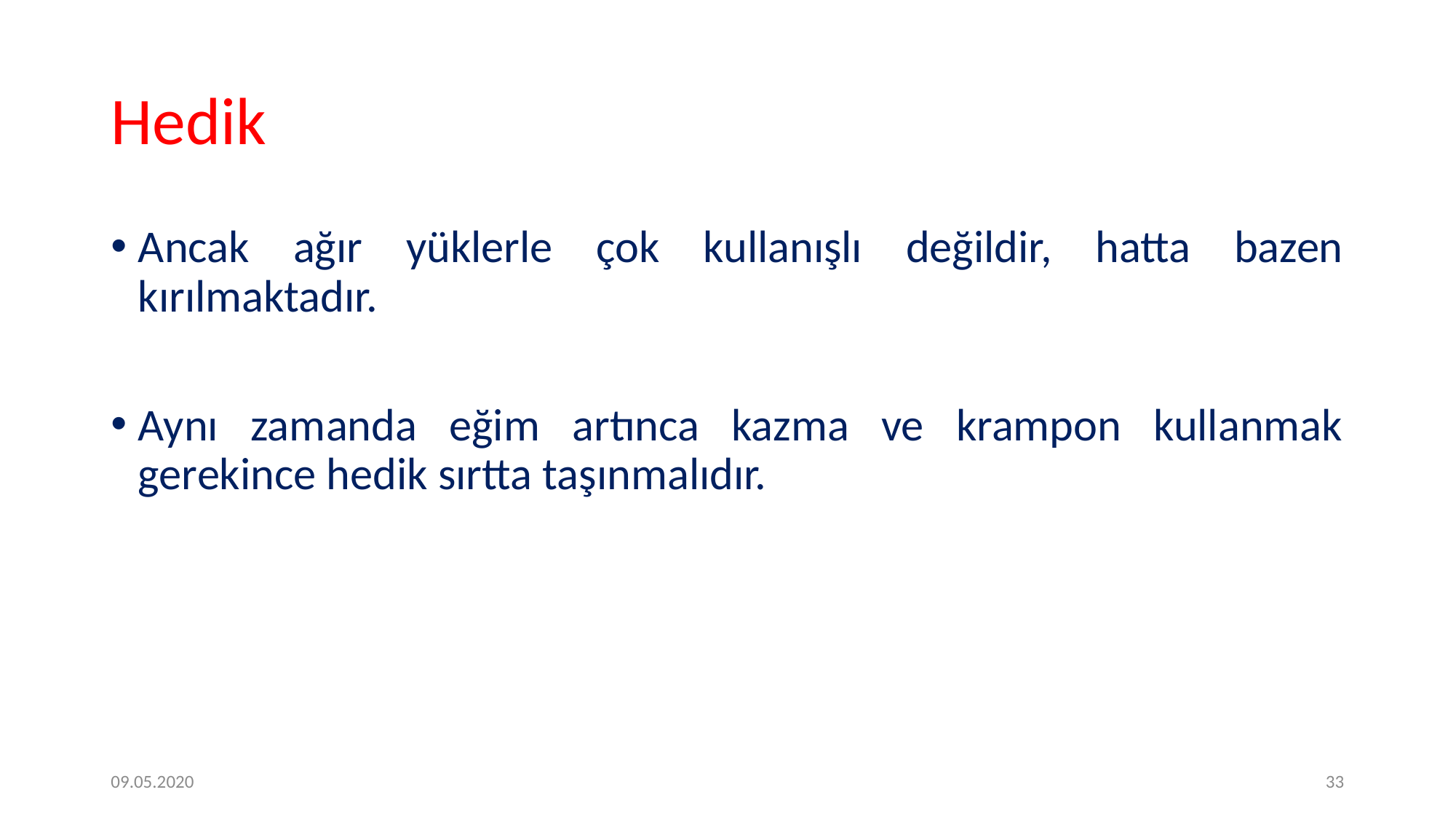

# Hedik
Ancak ağır yüklerle çok kullanışlı değildir, hatta bazen kırılmaktadır.

Aynı zamanda eğim artınca kazma ve krampon kullanmak gerekince hedik sırtta taşınmalıdır.
09.05.2020
33